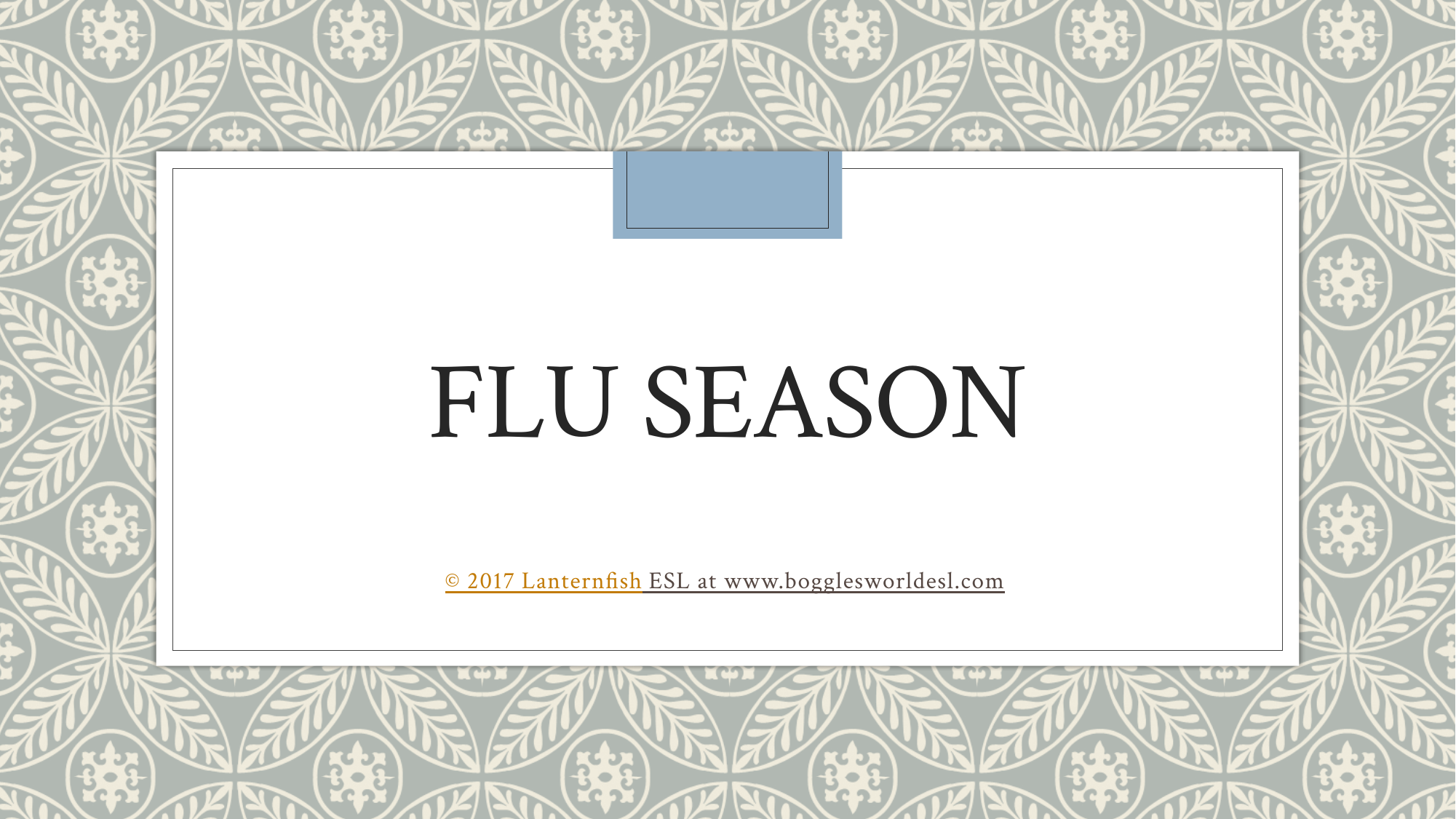

# Flu Season
© 2017 Lanternfish ESL at www.bogglesworldesl.com